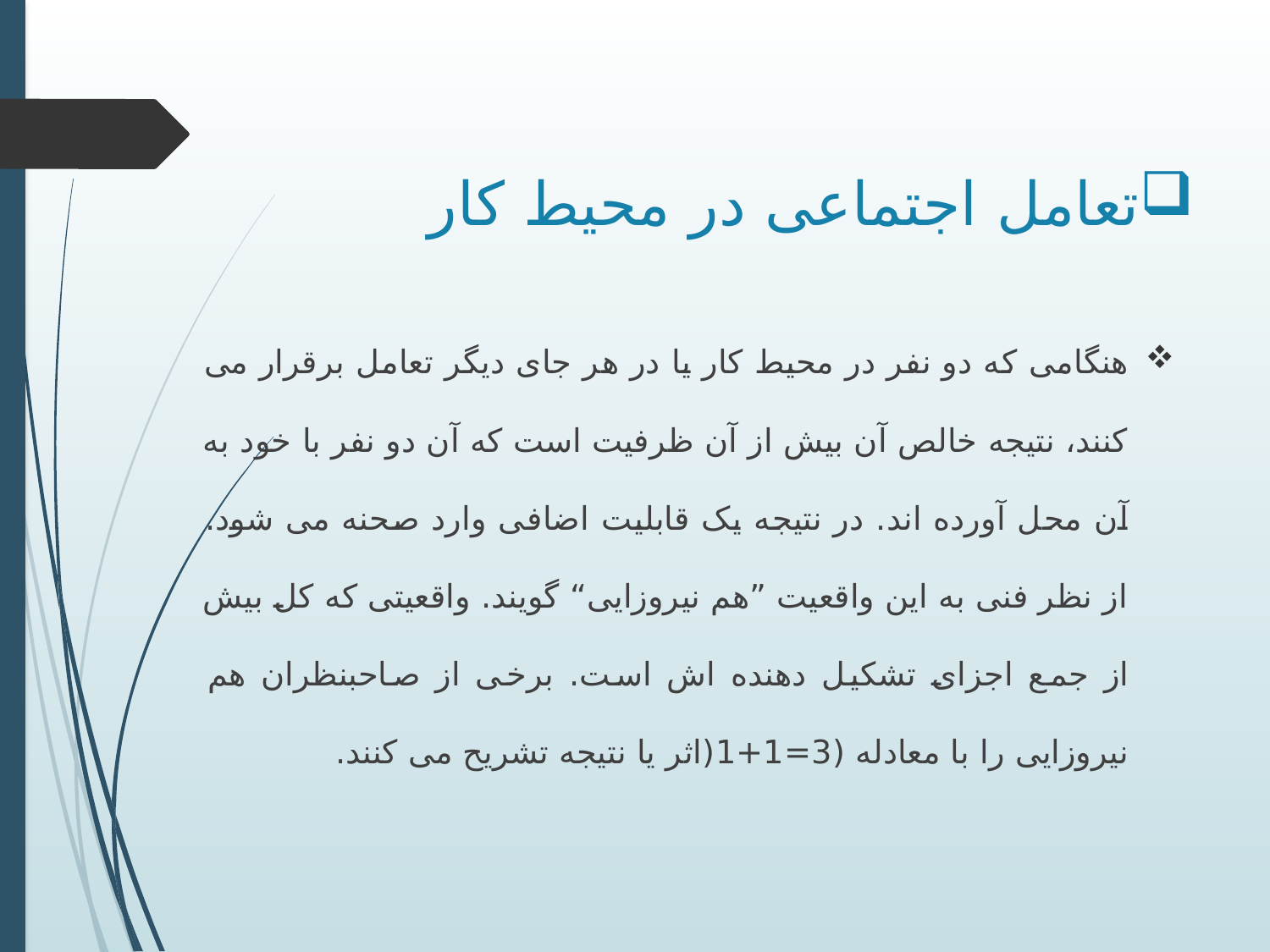

# تعامل اجتماعی در محیط کار
هنگامی که دو نفر در محیط کار یا در هر جای دیگر تعامل برقرار می کنند، نتیجه خالص آن بیش از آن ظرفیت است که آن دو نفر با خود به آن محل آورده اند. در نتیجه یک قابلیت اضافی وارد صحنه می شود. از نظر فنی به این واقعیت ”هم نیروزایی“ گویند. واقعیتی که کل بیش از جمع اجزای تشکیل دهنده اش است. برخی از صاحبنظران هم نیروزایی را با معادله (3=1+1(اثر یا نتیجه تشریح می کنند.